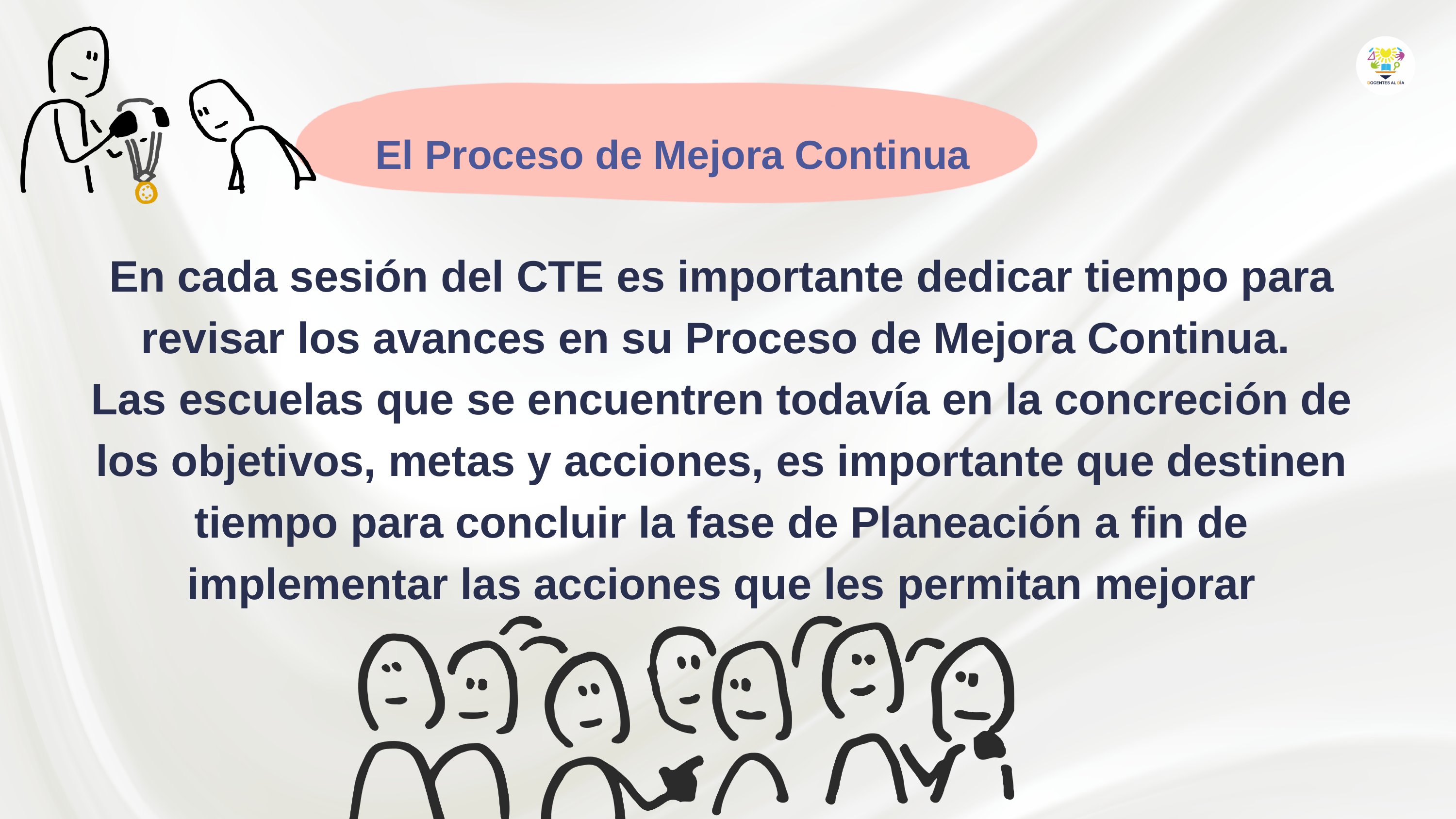

El Proceso de Mejora Continua
En cada sesión del CTE es importante dedicar tiempo para revisar los avances en su Proceso de Mejora Continua.
Las escuelas que se encuentren todavía en la concreción de los objetivos, metas y acciones, es importante que destinen tiempo para concluir la fase de Planeación a fin de implementar las acciones que les permitan mejorar